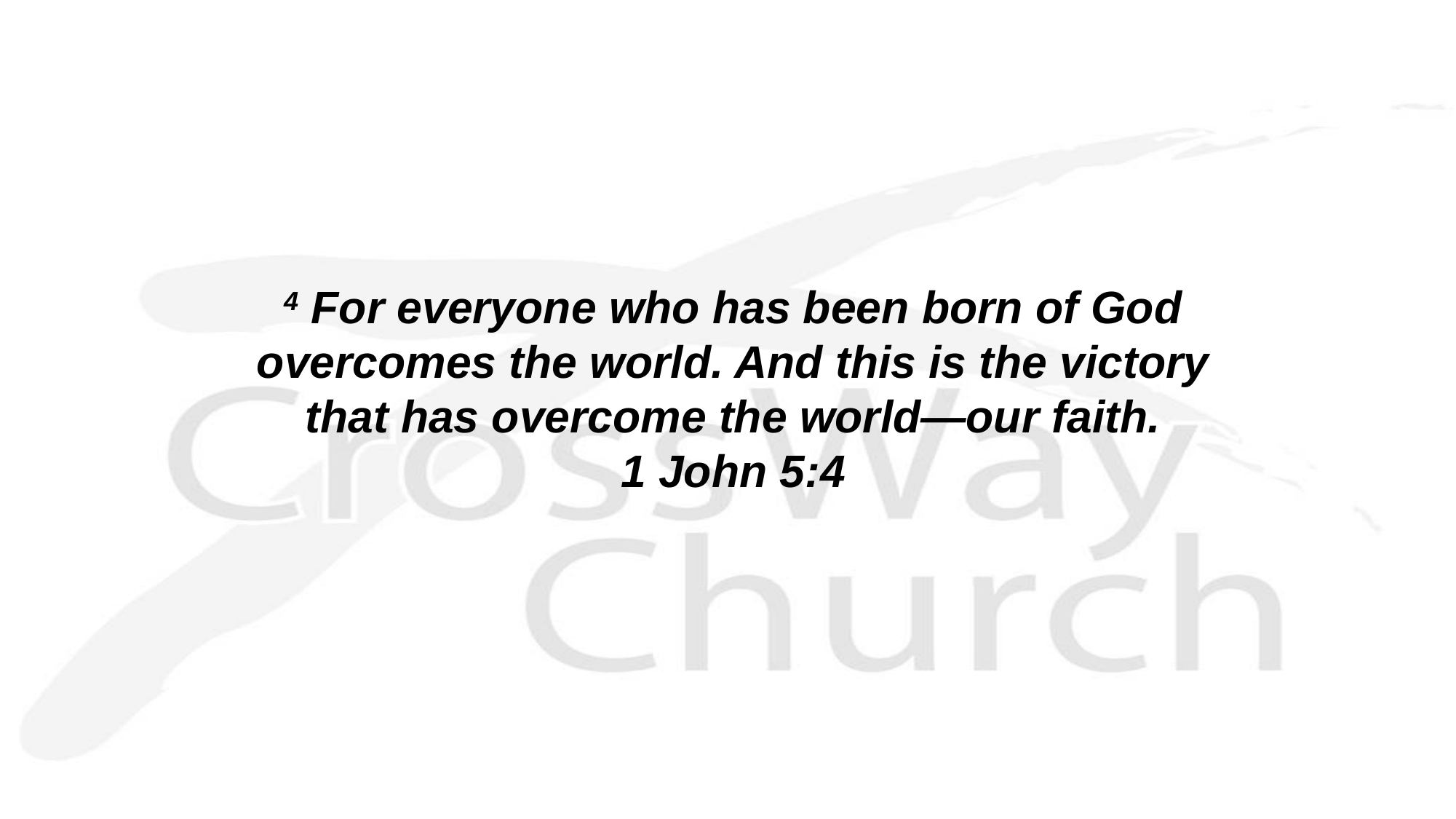

4 For everyone who has been born of God
 overcomes the world. And this is the victory
that has overcome the world—our faith.
1 John 5:4